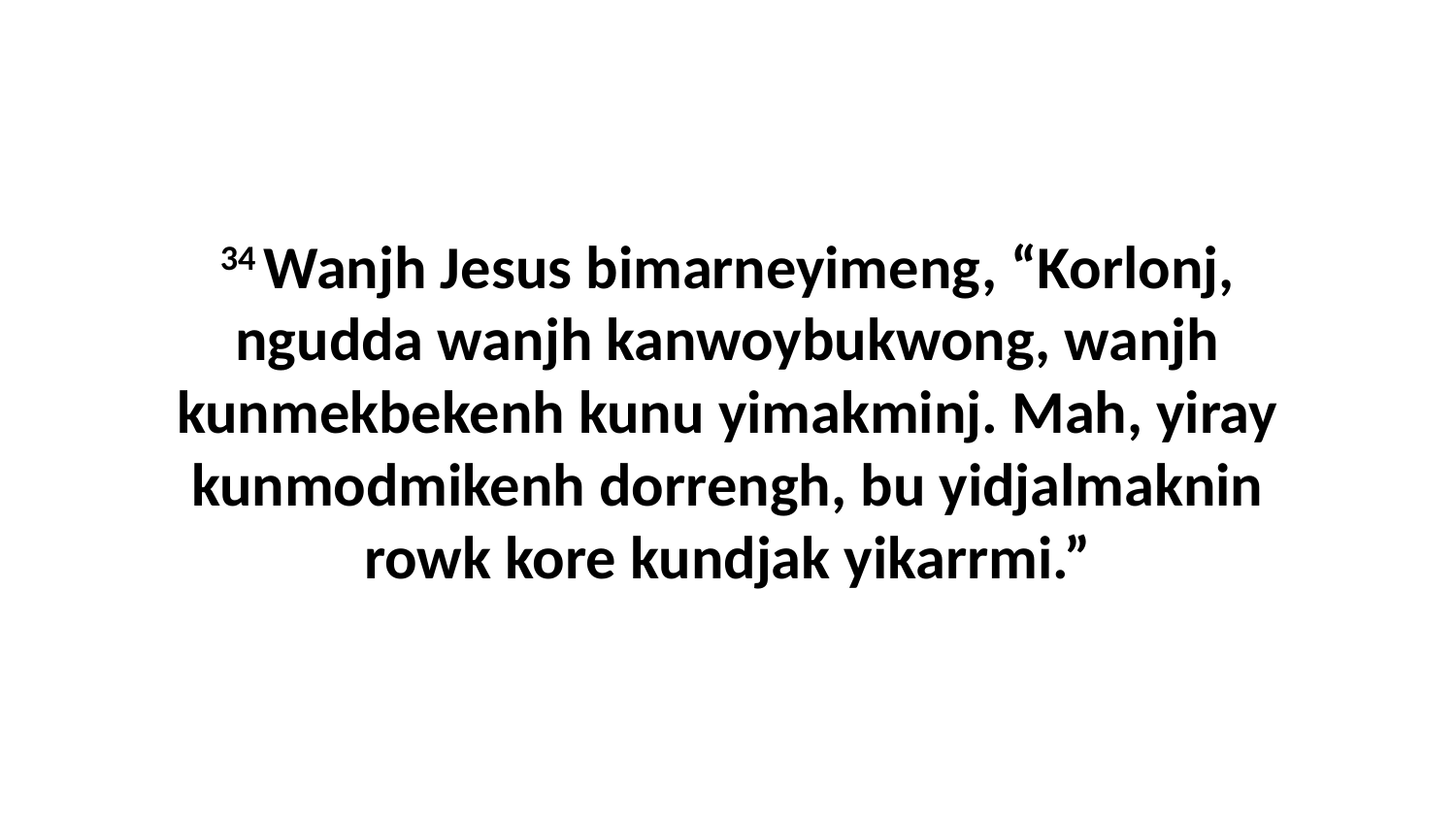

34 Wanjh Jesus bimarneyimeng, “Korlonj, ngudda wanjh kanwoybukwong, wanjh kunmekbekenh kunu yimakminj. Mah, yiray kunmodmikenh dorrengh, bu yidjalmaknin rowk kore kundjak yikarrmi.”